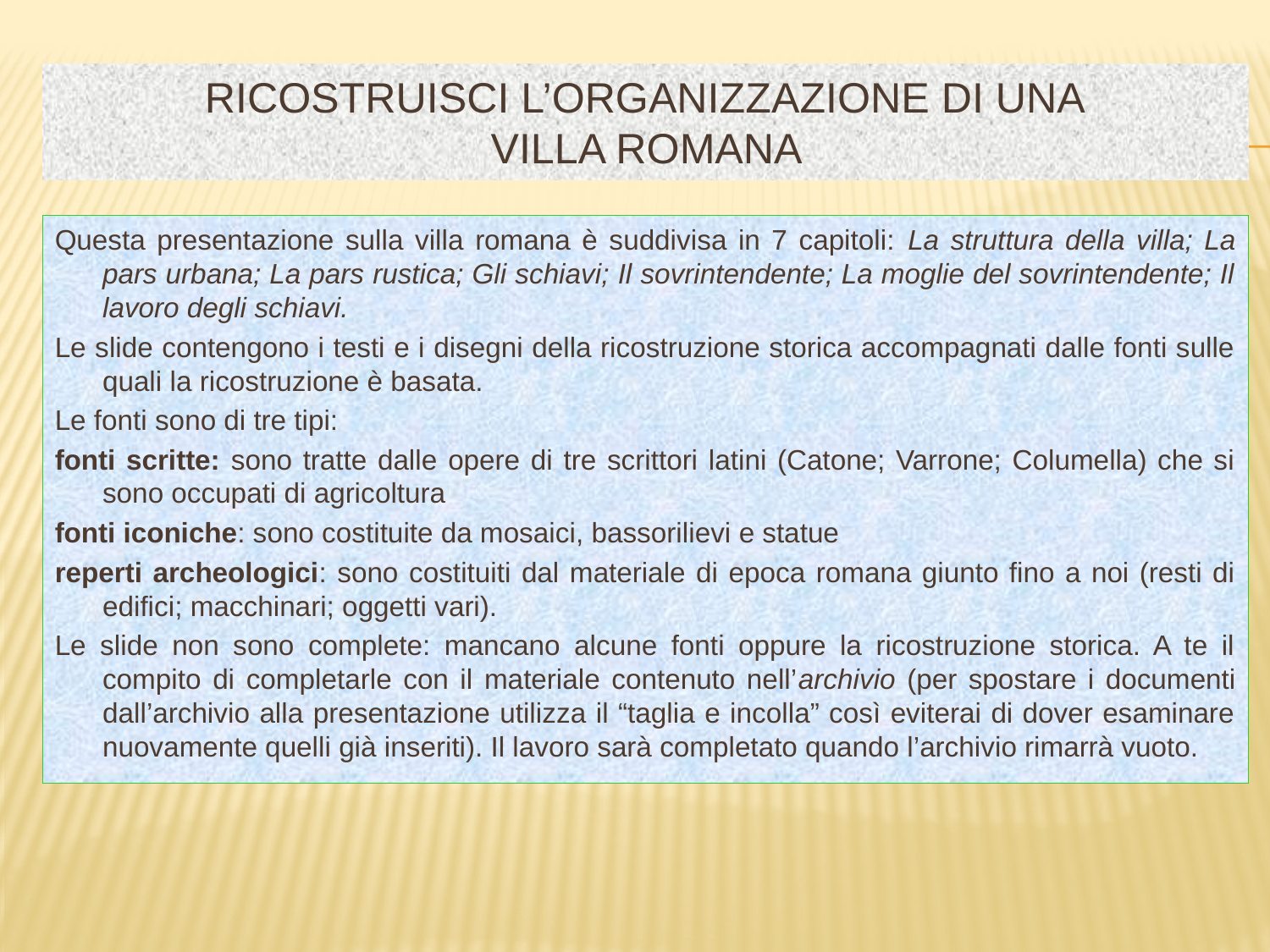

# Ricostruisci L’ORGANIZZAZIONE DI UNA VILLA ROMANA
Questa presentazione sulla villa romana è suddivisa in 7 capitoli: La struttura della villa; La pars urbana; La pars rustica; Gli schiavi; Il sovrintendente; La moglie del sovrintendente; Il lavoro degli schiavi.
Le slide contengono i testi e i disegni della ricostruzione storica accompagnati dalle fonti sulle quali la ricostruzione è basata.
Le fonti sono di tre tipi:
fonti scritte: sono tratte dalle opere di tre scrittori latini (Catone; Varrone; Columella) che si sono occupati di agricoltura
fonti iconiche: sono costituite da mosaici, bassorilievi e statue
reperti archeologici: sono costituiti dal materiale di epoca romana giunto fino a noi (resti di edifici; macchinari; oggetti vari).
Le slide non sono complete: mancano alcune fonti oppure la ricostruzione storica. A te il compito di completarle con il materiale contenuto nell’archivio (per spostare i documenti dall’archivio alla presentazione utilizza il “taglia e incolla” così eviterai di dover esaminare nuovamente quelli già inseriti). Il lavoro sarà completato quando l’archivio rimarrà vuoto.